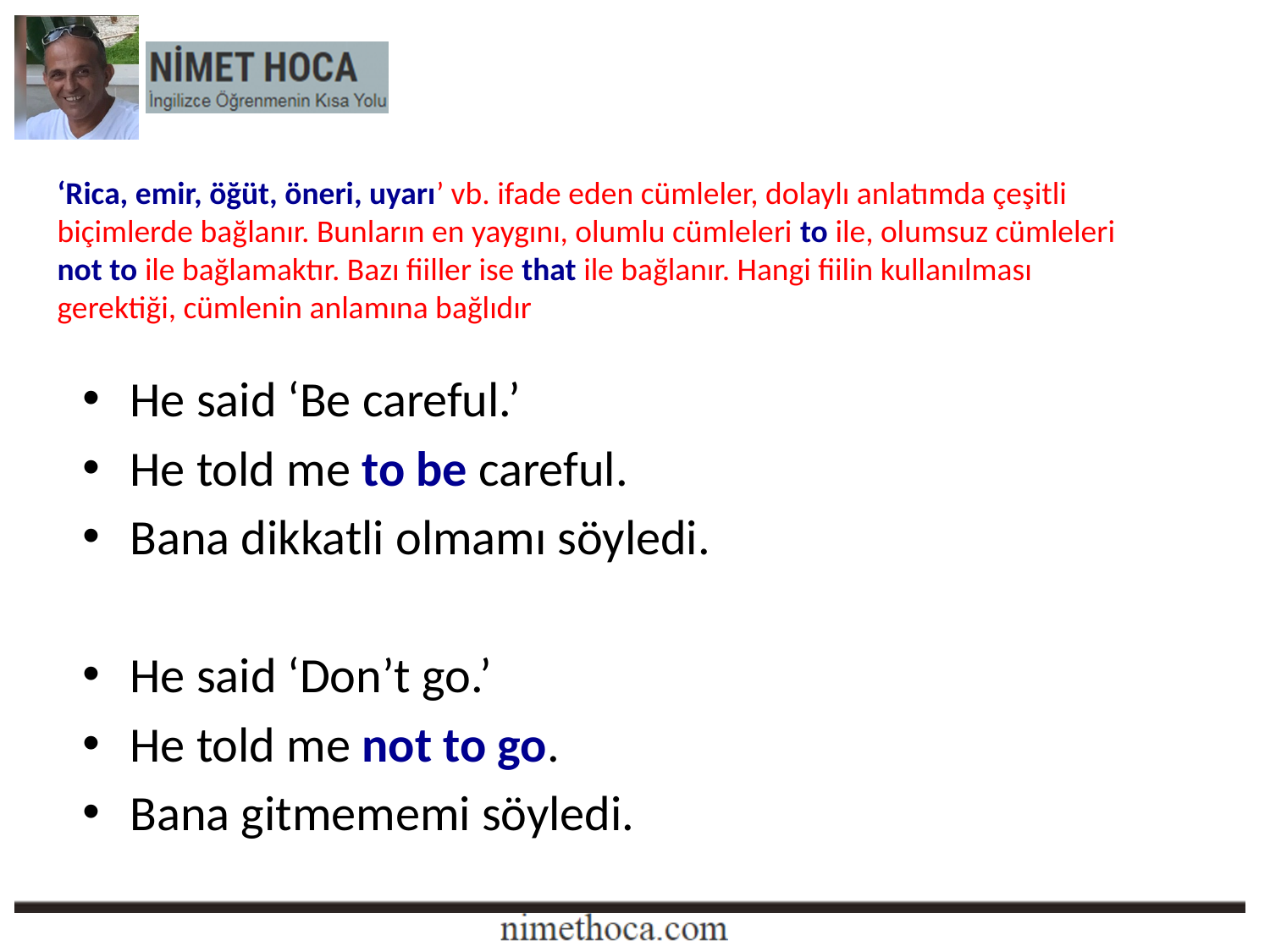

‘Rica, emir, öğüt, öneri, uyarı’ vb. ifade eden cümleler, dolaylı anlatımda çeşitli biçimlerde bağlanır. Bunların en yaygını, olumlu cümleleri to ile, olumsuz cümleleri not to ile bağlamaktır. Bazı fiiller ise that ile bağlanır. Hangi fiilin kullanılması gerektiği, cümlenin anlamına bağlıdır
He said ‘Be careful.’
He told me to be careful.
Bana dikkatli olmamı söyledi.

He said ‘Don’t go.’
He told me not to go.
Bana gitmememi söyledi.